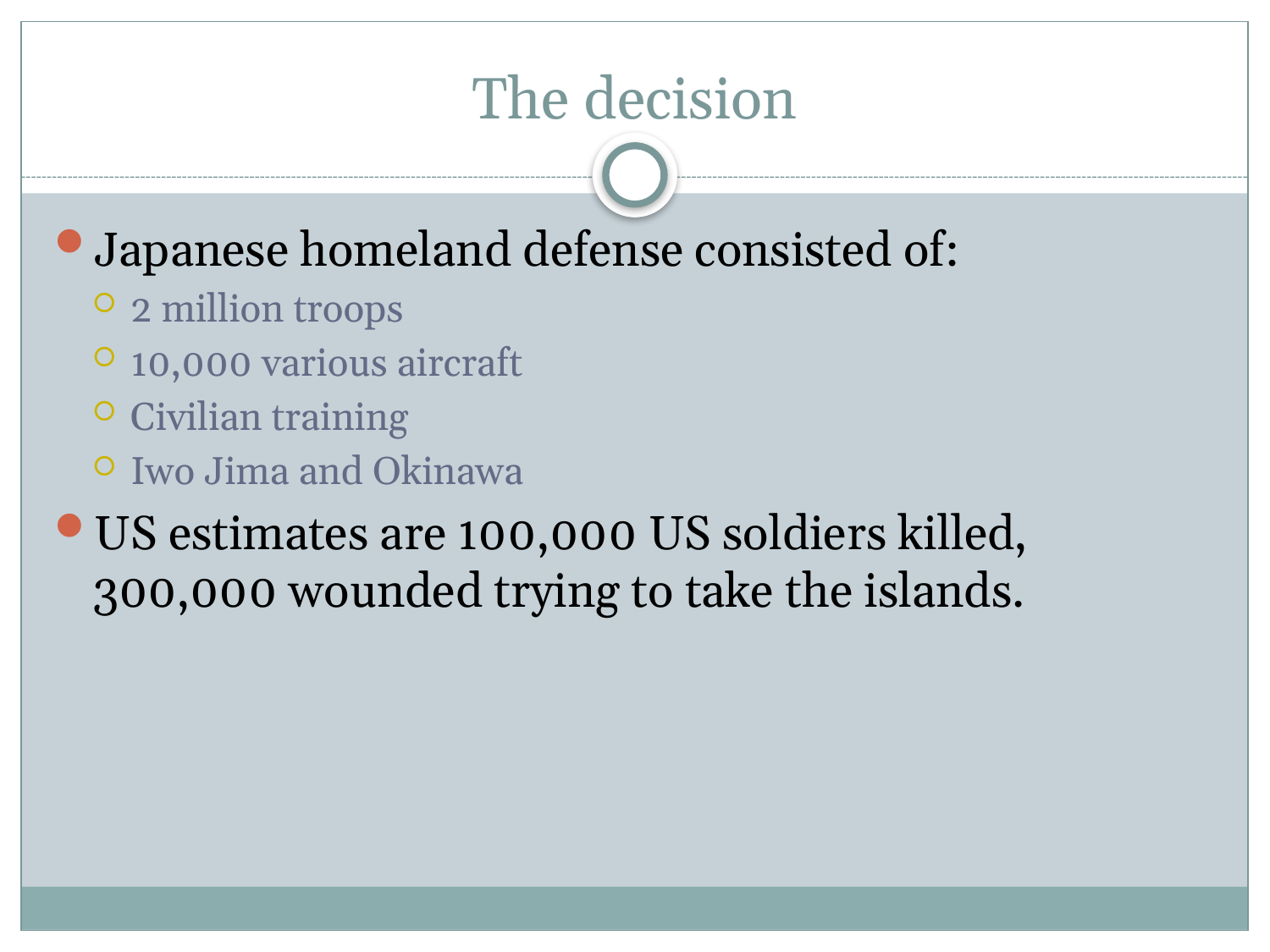

# The decision
Japanese homeland defense consisted of:
2 million troops
10,000 various aircraft
Civilian training
Iwo Jima and Okinawa
US estimates are 100,000 US soldiers killed, 300,000 wounded trying to take the islands.